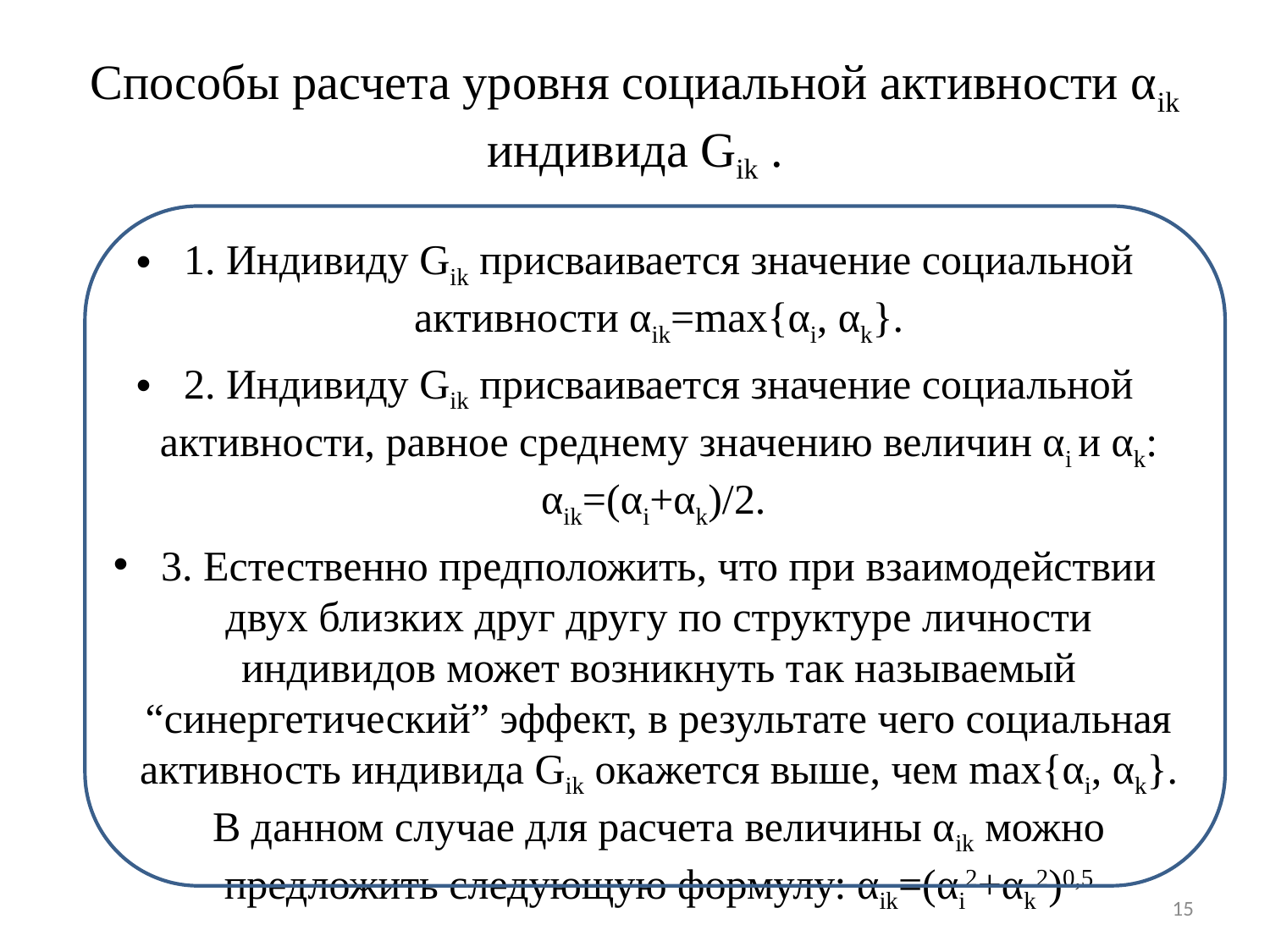

# Способы расчета уровня социальной активности αik индивида Gik .

1. Индивиду Gik присваивается значение социальной активности αik=max{αi, αk}.
2. Индивиду Gik присваивается значение социальной активности, равное среднему значению величин αi и αk: αik=(αi+αk)/2.
3. Естественно предположить, что при взаимодействии двух близких друг другу по структуре личности индивидов может возникнуть так называемый “синергетический” эффект, в результате чего социальная активность индивида Gik окажется выше, чем max{αi, αk}. В данном случае для расчета величины αik можно предложить следующую формулу: αik=(αi2+αk2)0,5
15